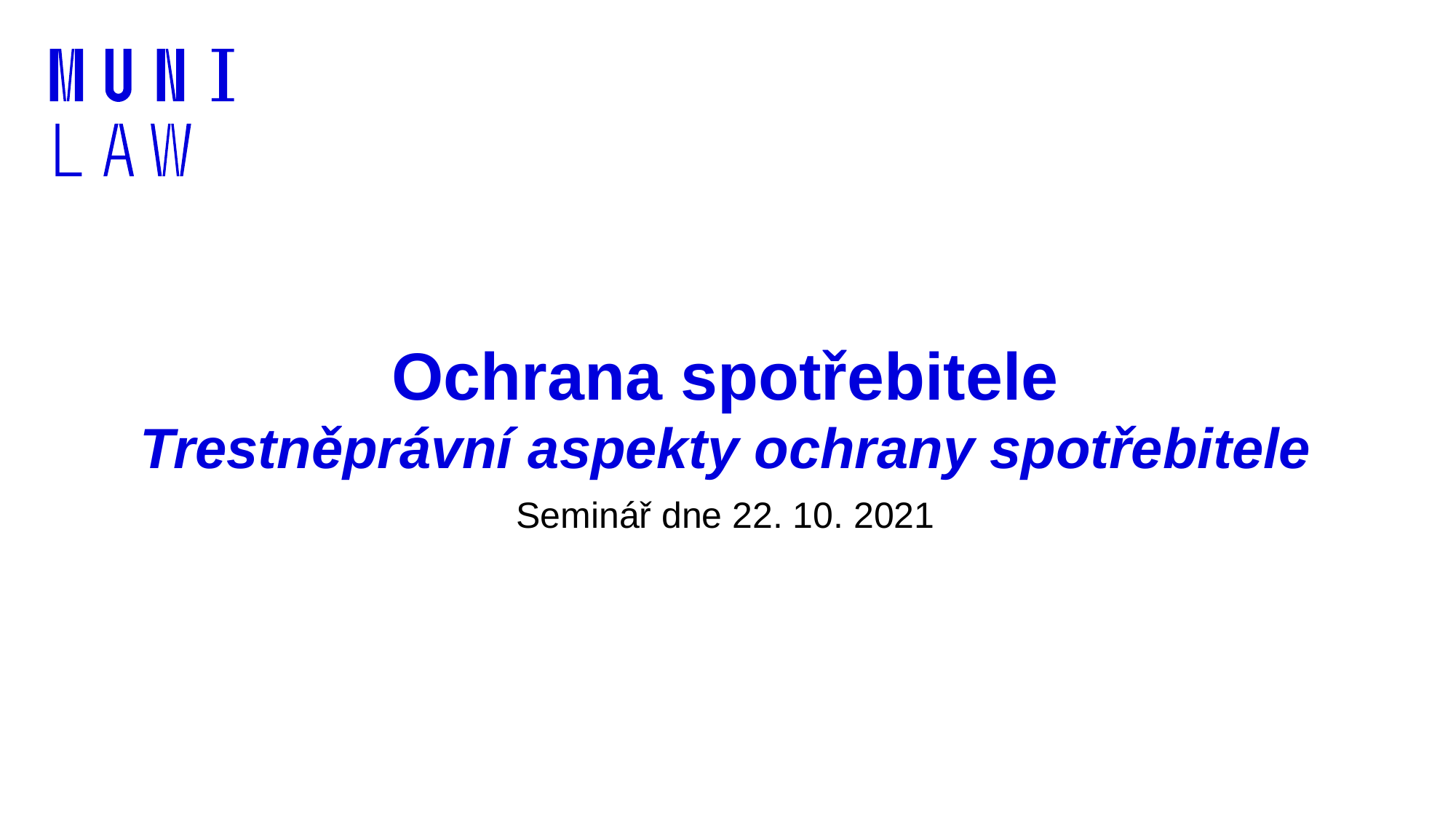

# Ochrana spotřebitele Trestněprávní aspekty ochrany spotřebitele
Seminář dne 22. 10. 2021